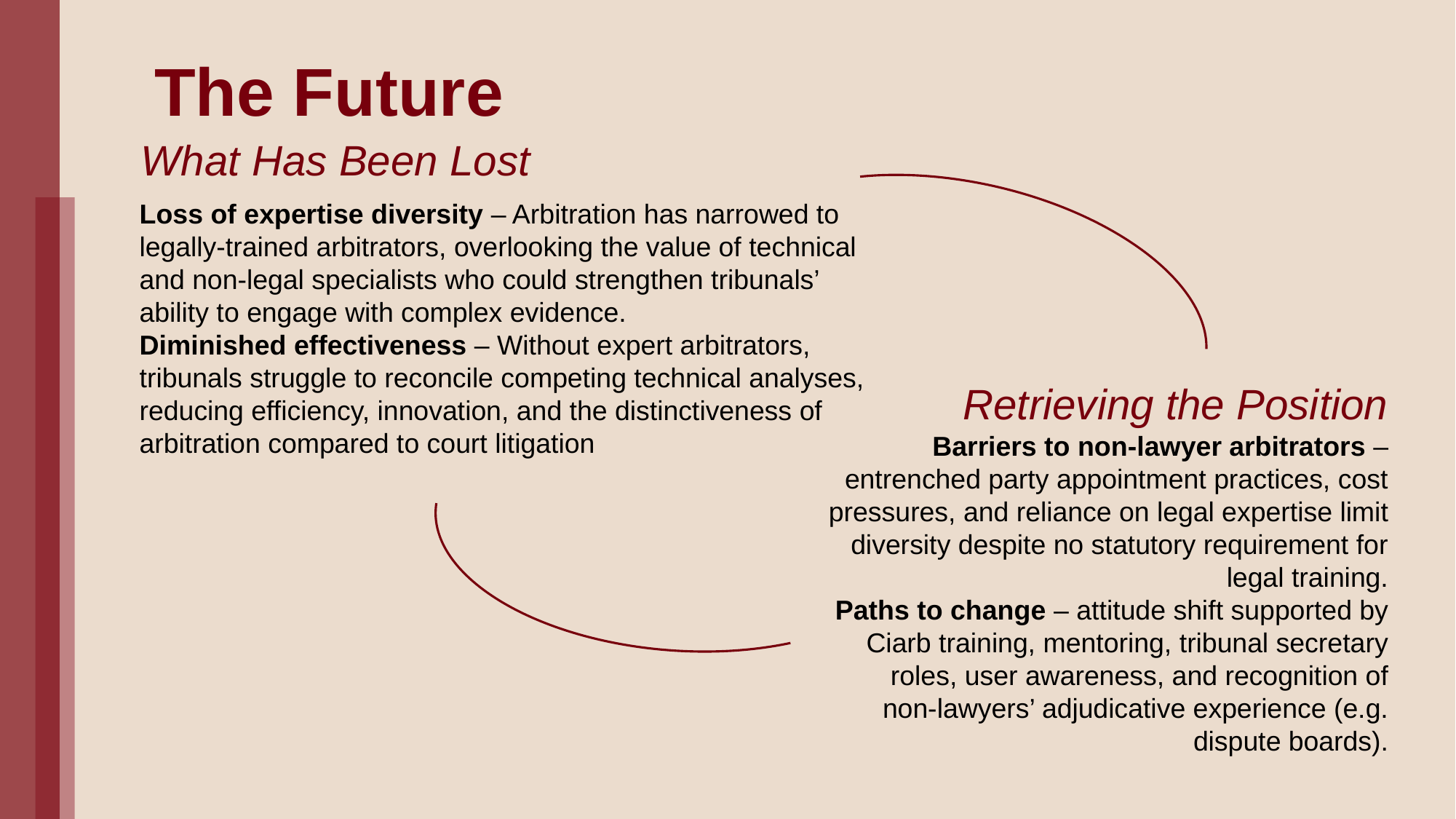

The Future
What Has Been Lost

Loss of expertise diversity – Arbitration has narrowed to legally‑trained arbitrators, overlooking the value of technical and non‑legal specialists who could strengthen tribunals’ ability to engage with complex evidence.
Diminished effectiveness – Without expert arbitrators, tribunals struggle to reconcile competing technical analyses, reducing efficiency, innovation, and the distinctiveness of arbitration compared to court litigation

Retrieving the Position
Barriers to non‑lawyer arbitrators – entrenched party appointment practices, cost pressures, and reliance on legal expertise limit diversity despite no statutory requirement for legal training.
Paths to change – attitude shift supported by Ciarb training, mentoring, tribunal secretary roles, user awareness, and recognition of non‑lawyers’ adjudicative experience (e.g. dispute boards).